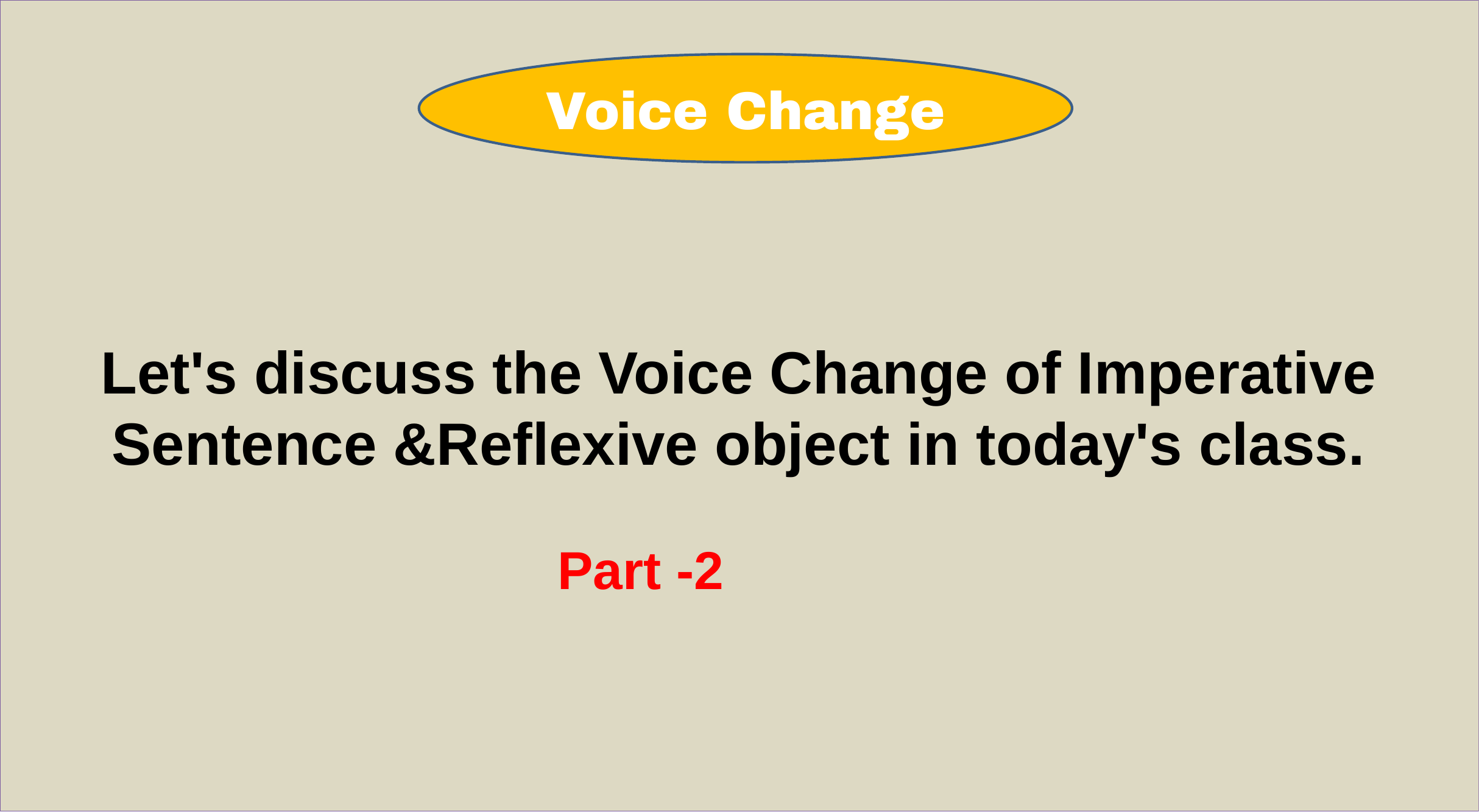

Let's discuss the Voice Change of Imperative Sentence &Reflexive object in today's class.
Voice Change
Part -2